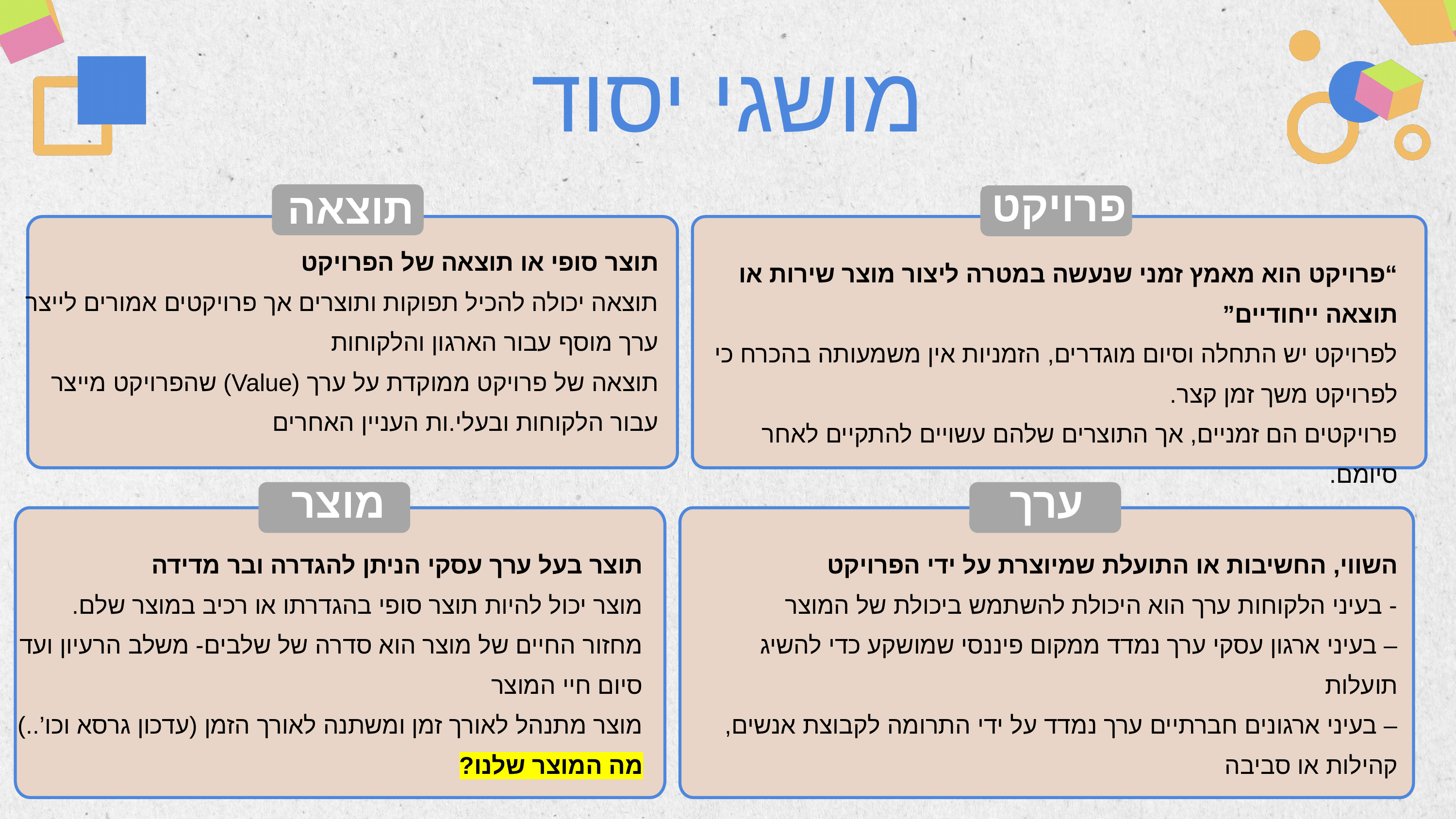

מושגי יסוד

פרויקט
תוצאה

תוצר סופי או תוצאה של הפרויקט
תוצאה יכולה להכיל תפוקות ותוצרים אך פרויקטים אמורים לייצר ערך מוסף עבור הארגון והלקוחות
תוצאה של פרויקט ממוקדת על ערך (Value) שהפרויקט מייצר עבור הלקוחות ובעלי.ות העניין האחרים
“פרויקט הוא מאמץ זמני שנעשה במטרה ליצור מוצר שירות או תוצאה ייחודיים”
לפרויקט יש התחלה וסיום מוגדרים, הזמניות אין משמעותה בהכרח כי לפרויקט משך זמן קצר.
פרויקטים הם זמניים, אך התוצרים שלהם עשויים להתקיים לאחר סיומם.

מוצר
ערך

תוצר בעל ערך עסקי הניתן להגדרה ובר מדידה
מוצר יכול להיות תוצר סופי בהגדרתו או רכיב במוצר שלם.
מחזור החיים של מוצר הוא סדרה של שלבים- משלב הרעיון ועד
סיום חיי המוצר
מוצר מתנהל לאורך זמן ומשתנה לאורך הזמן (עדכון גרסא וכו’..)
מה המוצר שלנו?
השווי, החשיבות או התועלת שמיוצרת על ידי הפרויקט
- בעיני הלקוחות ערך הוא היכולת להשתמש ביכולת של המוצר
– בעיני ארגון עסקי ערך נמדד ממקום פיננסי שמושקע כדי להשיג תועלות
– בעיני ארגונים חברתיים ערך נמדד על ידי התרומה לקבוצת אנשים, קהילות או סביבה